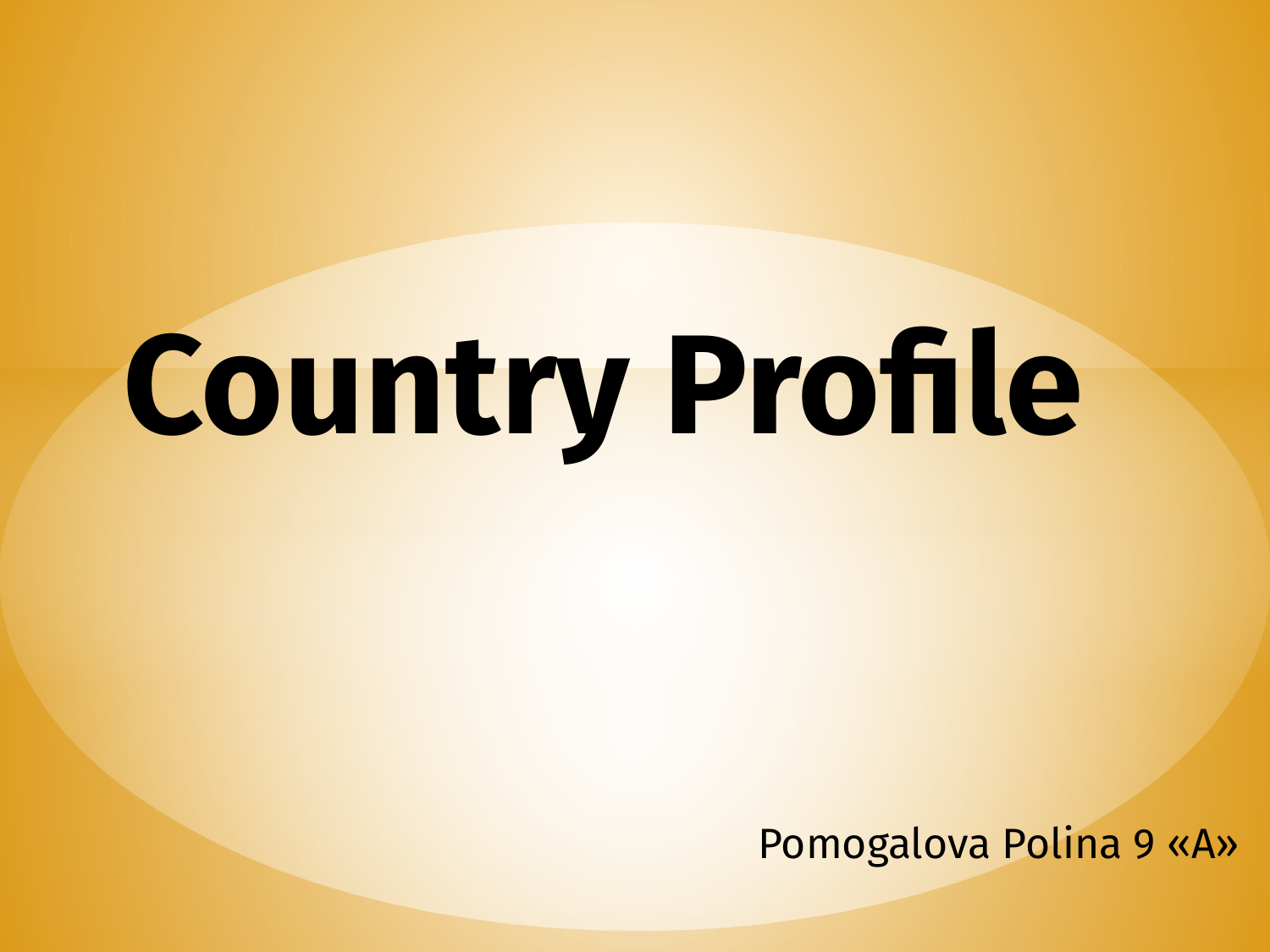

# Country Profile
Pomogalova Polina 9 «A»